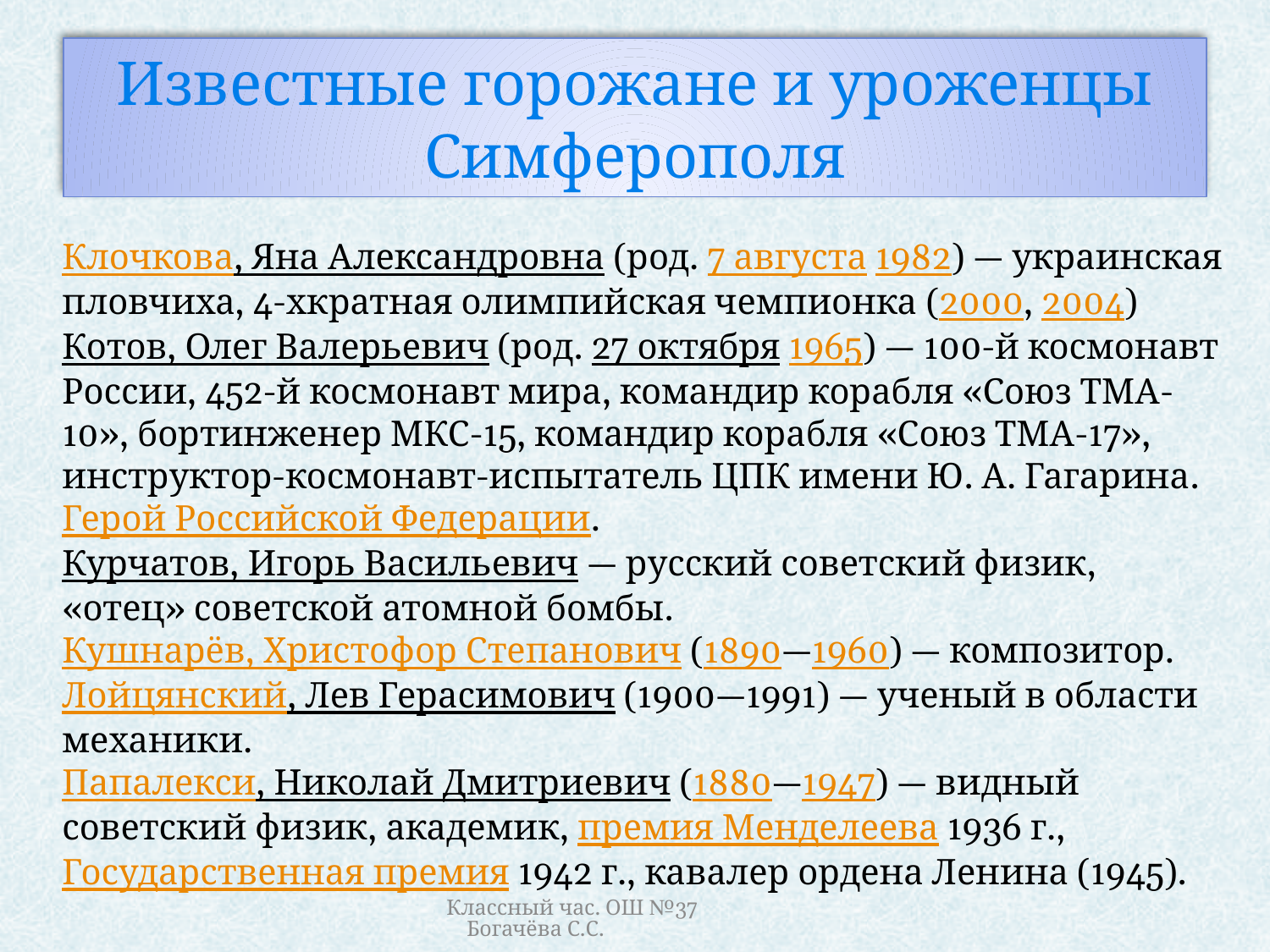

# Известные горожане и уроженцы Симферополя
Клочкова, Яна Александровна (род. 7 августа 1982) — украинская пловчиха, 4-хкратная олимпийская чемпионка (2000, 2004)
Котов, Олег Валерьевич (род. 27 октября 1965) — 100-й космонавт России, 452-й космонавт мира, командир корабля «Союз ТМА-10», бортинженер МКС-15, командир корабля «Союз ТМА-17», инструктор-космонавт-испытатель ЦПК имени Ю. А. Гагарина. Герой Российской Федерации.
Курчатов, Игорь Васильевич — русский советский физик, «отец» советской атомной бомбы.
Кушнарёв, Христофор Степанович (1890—1960) — композитор.
Лойцянский, Лев Герасимович (1900—1991) — ученый в области механики.
Папалекси, Николай Дмитриевич (1880—1947) — видный советский физик, академик, премия Менделеева 1936 г., Государственная премия 1942 г., кавалер ордена Ленина (1945).

Классный час. ОШ №37                            Богачёва С.С.